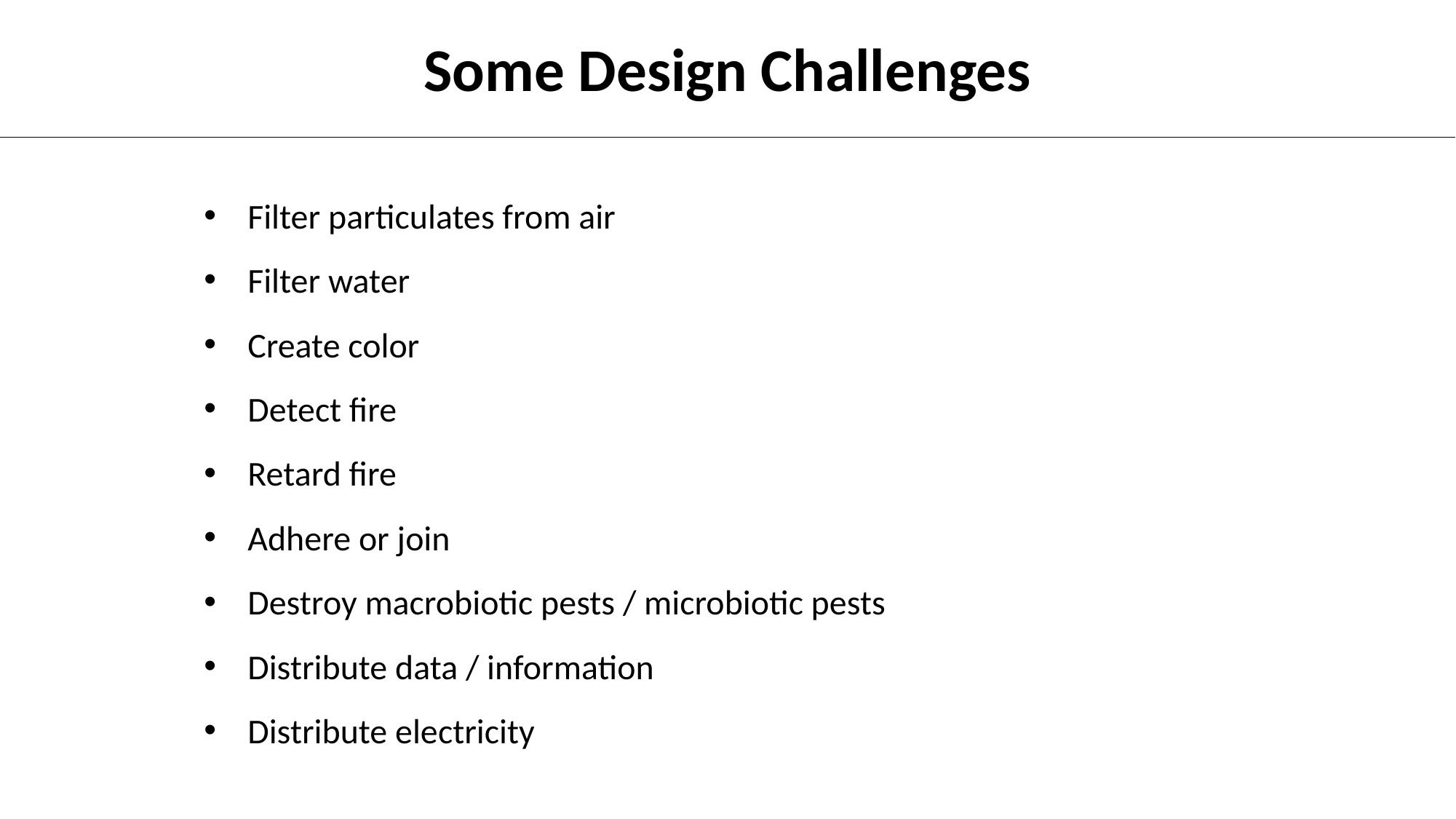

Some Design Challenges
Filter particulates from air
Filter water
Create color
Detect fire
Retard fire
Adhere or join
Destroy macrobiotic pests / microbiotic pests
Distribute data / information
Distribute electricity